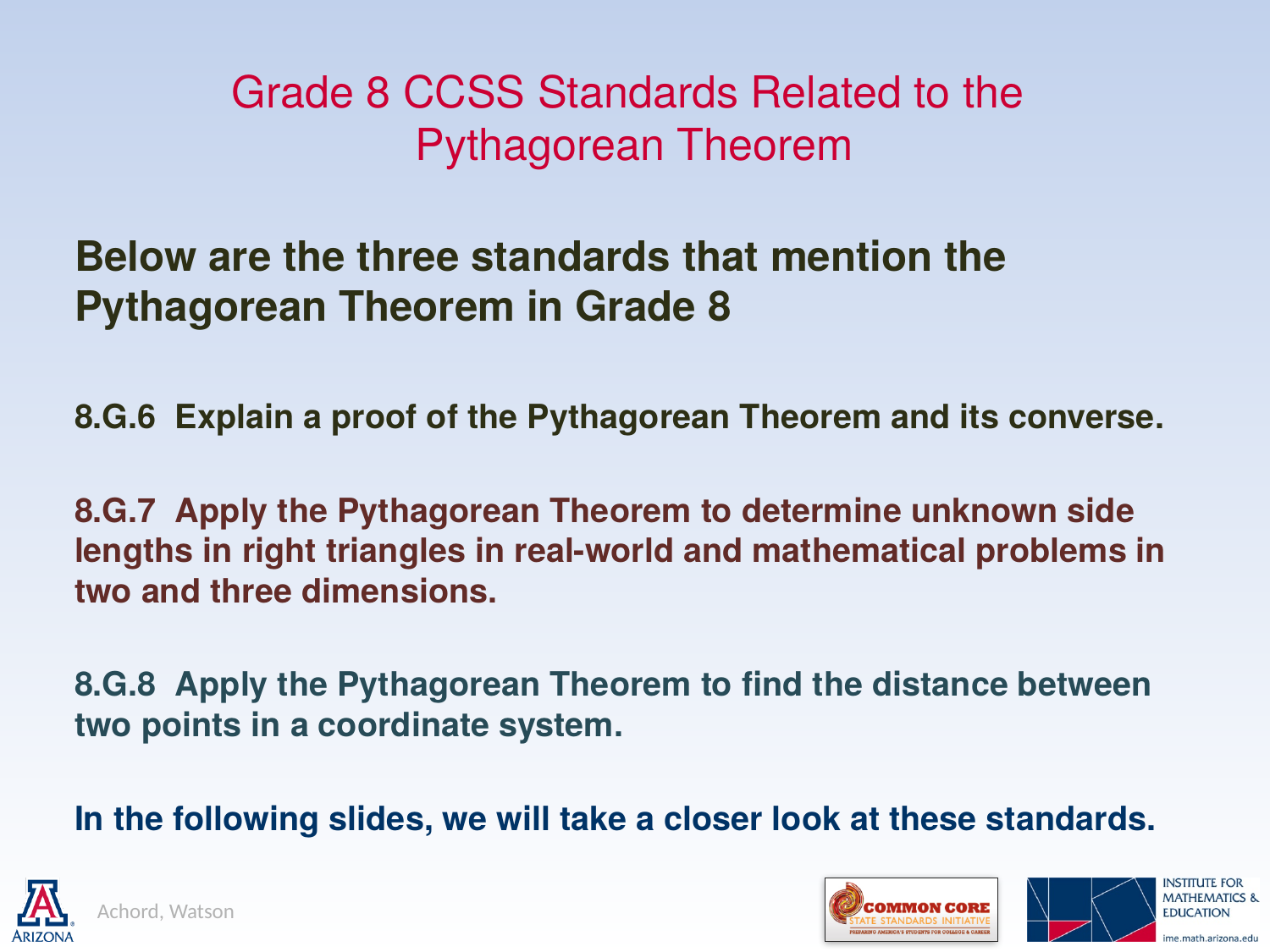

# Grade 8 CCSS Standards Related to the Pythagorean Theorem
Below are the three standards that mention the Pythagorean Theorem in Grade 8

8.G.6  Explain a proof of the Pythagorean Theorem and its converse.

8.G.7  Apply the Pythagorean Theorem to determine unknown side lengths in right triangles in real-world and mathematical problems in two and three dimensions.

8.G.8  Apply the Pythagorean Theorem to find the distance between two points in a coordinate system.

In the following slides, we will take a closer look at these standards.

Achord, Watson